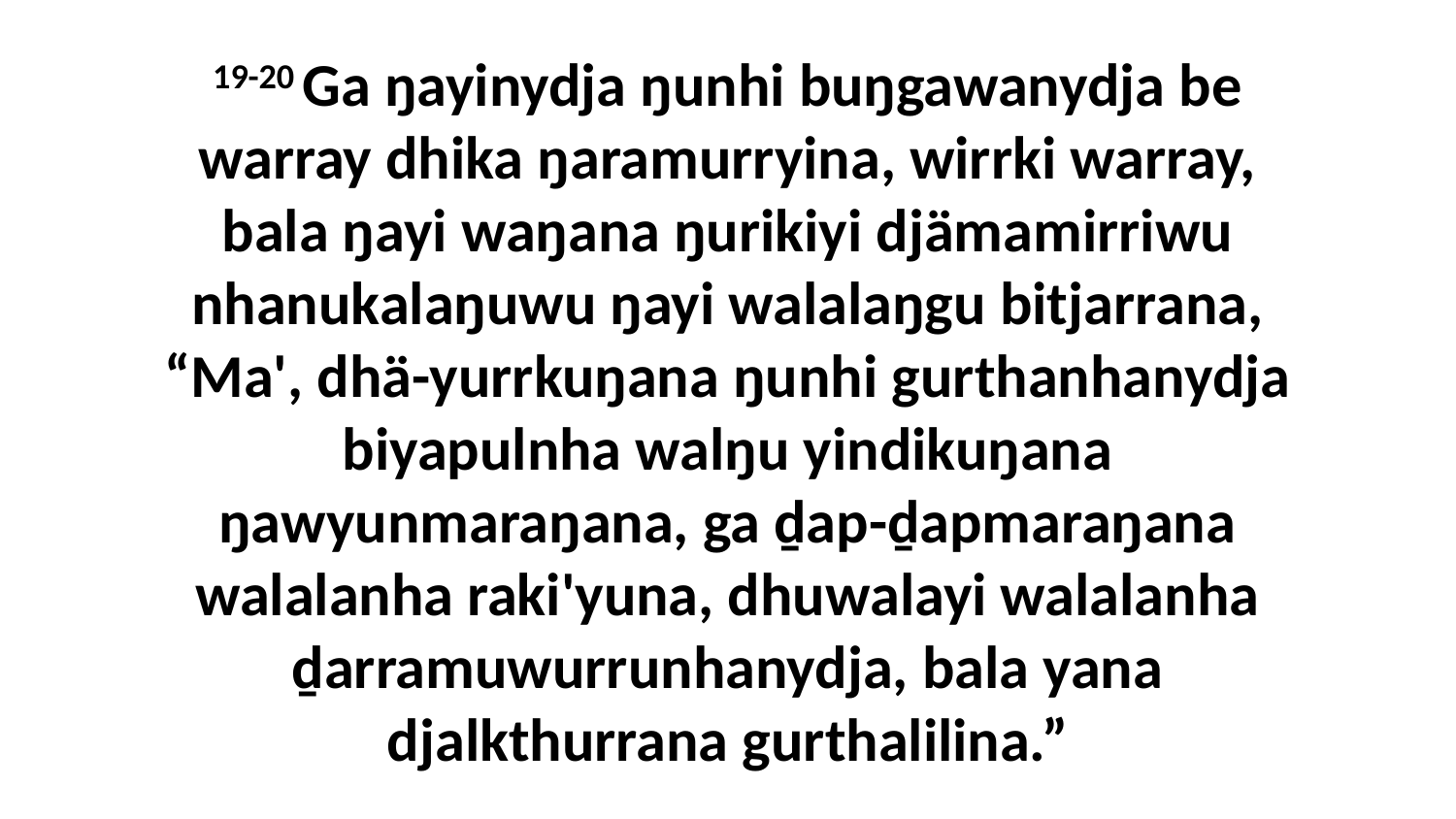

19-20 Ga ŋayinydja ŋunhi buŋgawanydja be warray dhika ŋaramurryina, wirrki warray, bala ŋayi waŋana ŋurikiyi djämamirriwu nhanukalaŋuwu ŋayi walalaŋgu bitjarrana, “Ma', dhä-yurrkuŋana ŋunhi gurthanhanydja biyapulnha walŋu yindikuŋana ŋawyunmaraŋana, ga ḏap-ḏapmaraŋana walalanha raki'yuna, dhuwalayi walalanha ḏarramuwurrunhanydja, bala yana djalkthurrana gurthalilina.”